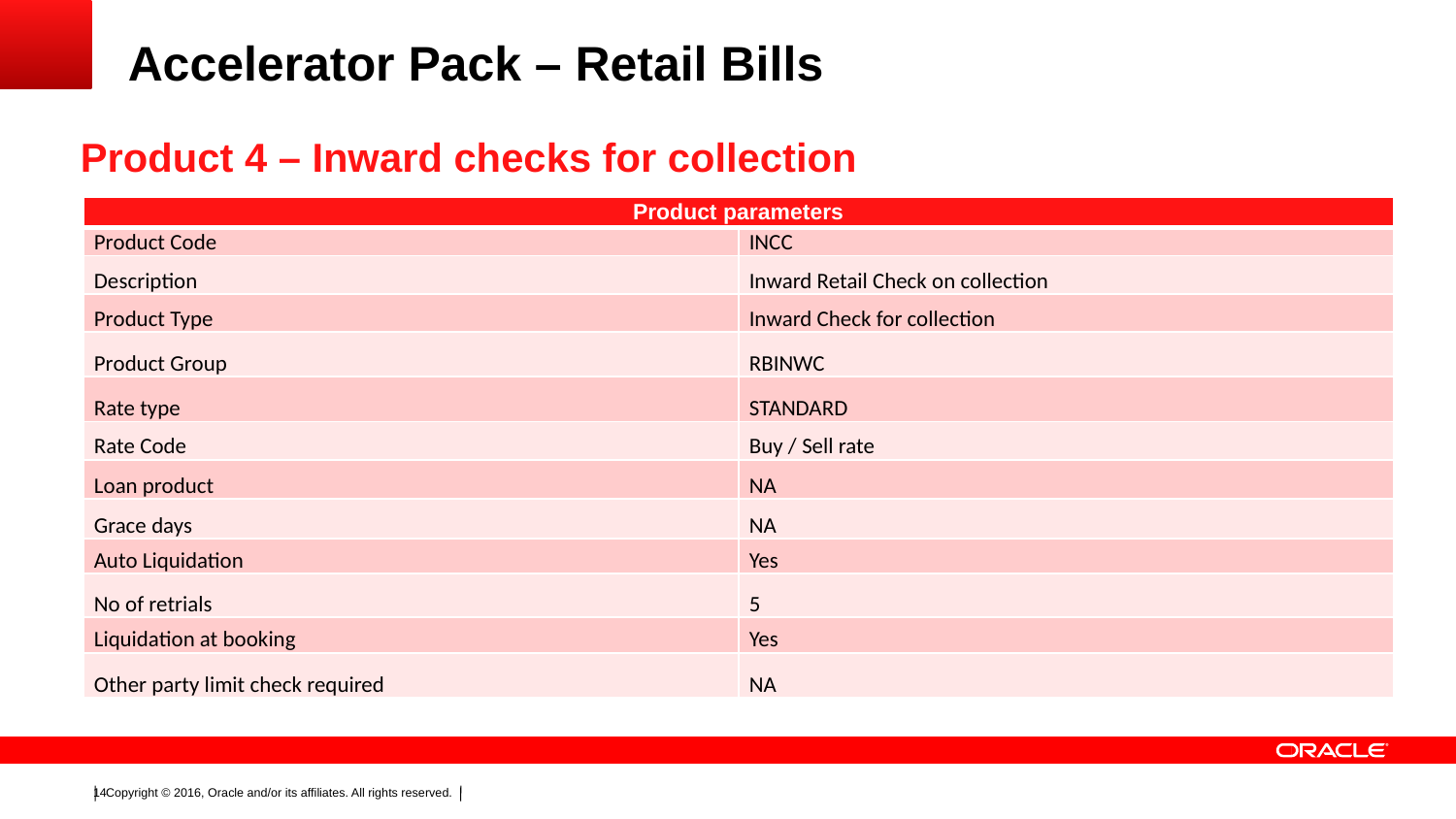

# Accelerator Pack – Retail Bills
Product 4 – Inward checks for collection

| Product parameters |  |
| --- | --- |
| Product Code | INCC |
| Description | Inward Retail Check on collection |
| Product Type | Inward Check for collection |
| Product Group | RBINWC |
| Rate type | STANDARD |
| Rate Code | Buy / Sell rate |
| Loan product | NA |
| Grace days | NA |
| Auto Liquidation | Yes |
| No of retrials | 5 |
| Liquidation at booking | Yes |
| Other party limit check required | NA |